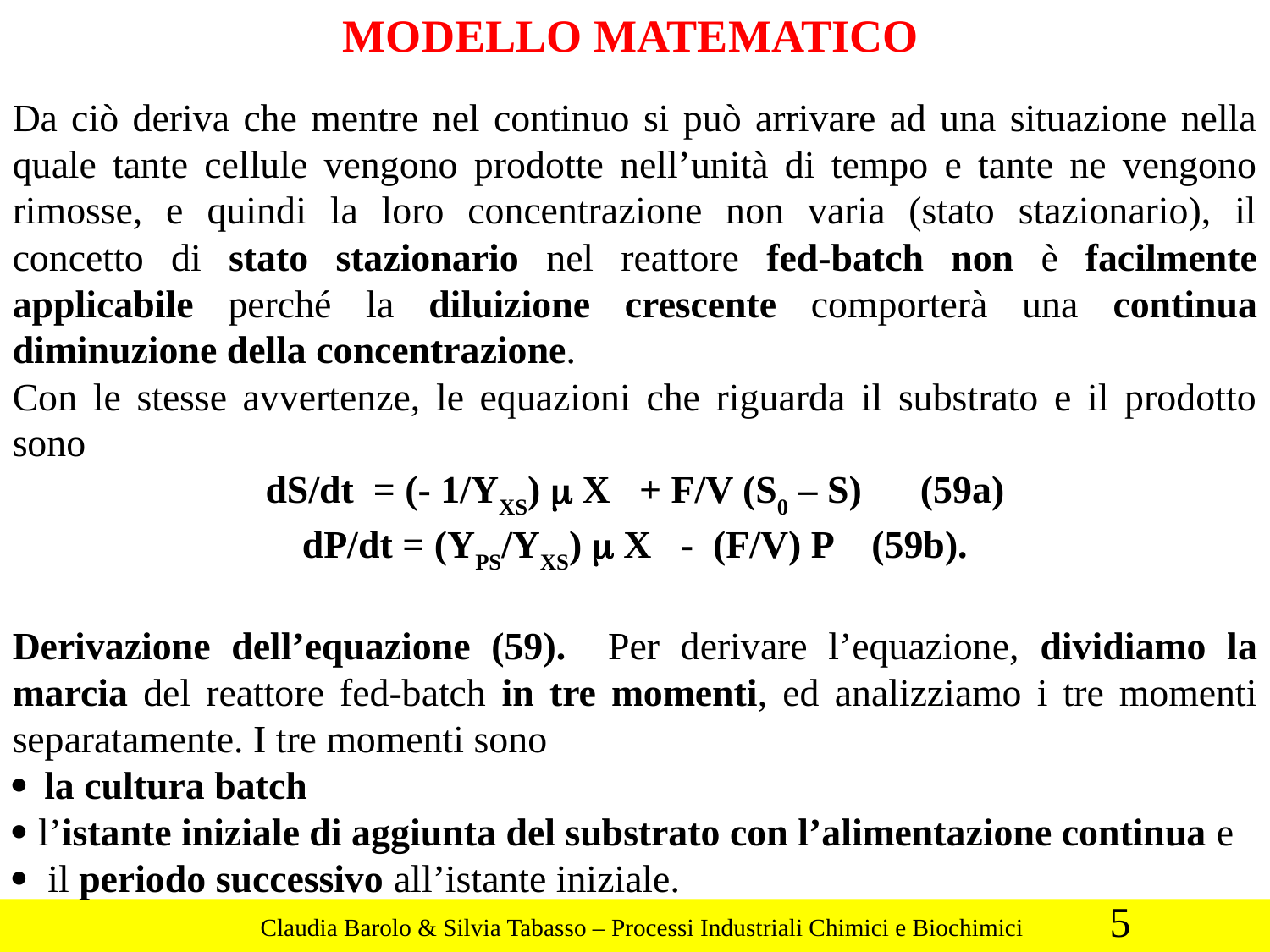

MODELLO MATEMATICO
Da ciò deriva che mentre nel continuo si può arrivare ad una situazione nella quale tante cellule vengono prodotte nell’unità di tempo e tante ne vengono rimosse, e quindi la loro concentrazione non varia (stato stazionario), il concetto di stato stazionario nel reattore fed-batch non è facilmente applicabile perché la diluizione crescente comporterà una continua diminuzione della concentrazione.
Con le stesse avvertenze, le equazioni che riguarda il substrato e il prodotto sono
dS/dt  = (- 1/YXS) μ X   + F/V (S0 – S)      (59a)
dP/dt = (YPS/YXS) μ X   -  (F/V) P    (59b).

Derivazione dell’equazione (59).  Per derivare l’equazione, dividiamo la marcia del reattore fed-batch in tre momenti, ed analizziamo i tre momenti separatamente. I tre momenti sono
• la cultura batch
• l’istante iniziale di aggiunta del substrato con l’alimentazione continua e
• il periodo successivo all’istante iniziale.
5